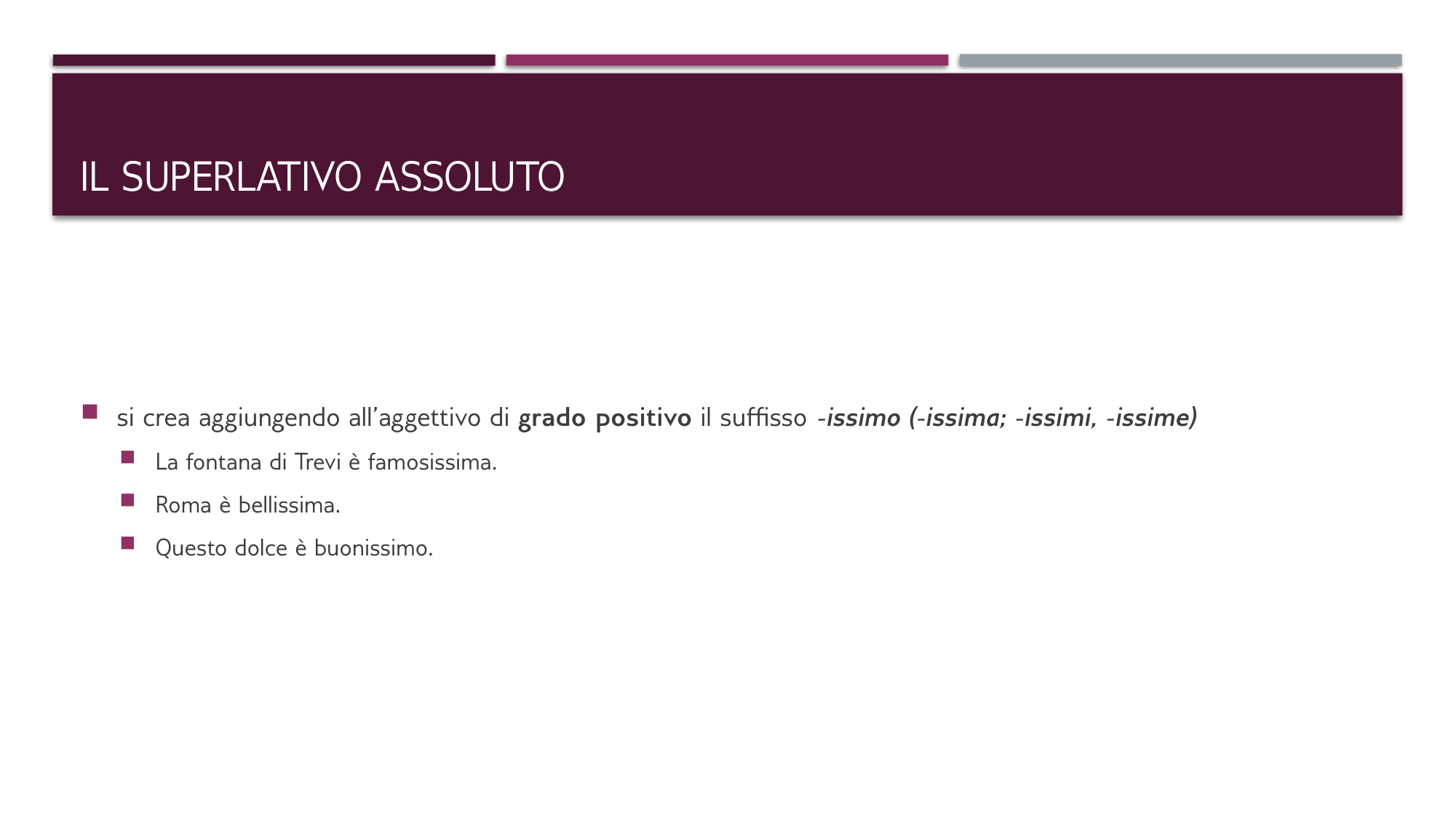

# Il superlativo Assoluto
si crea aggiungendo all’aggettivo di grado positivo il suffisso -issimo (-issima; -issimi, -issime)
La fontana di Trevi è famosissima.
Roma è bellissima.
Questo dolce è buonissimo.